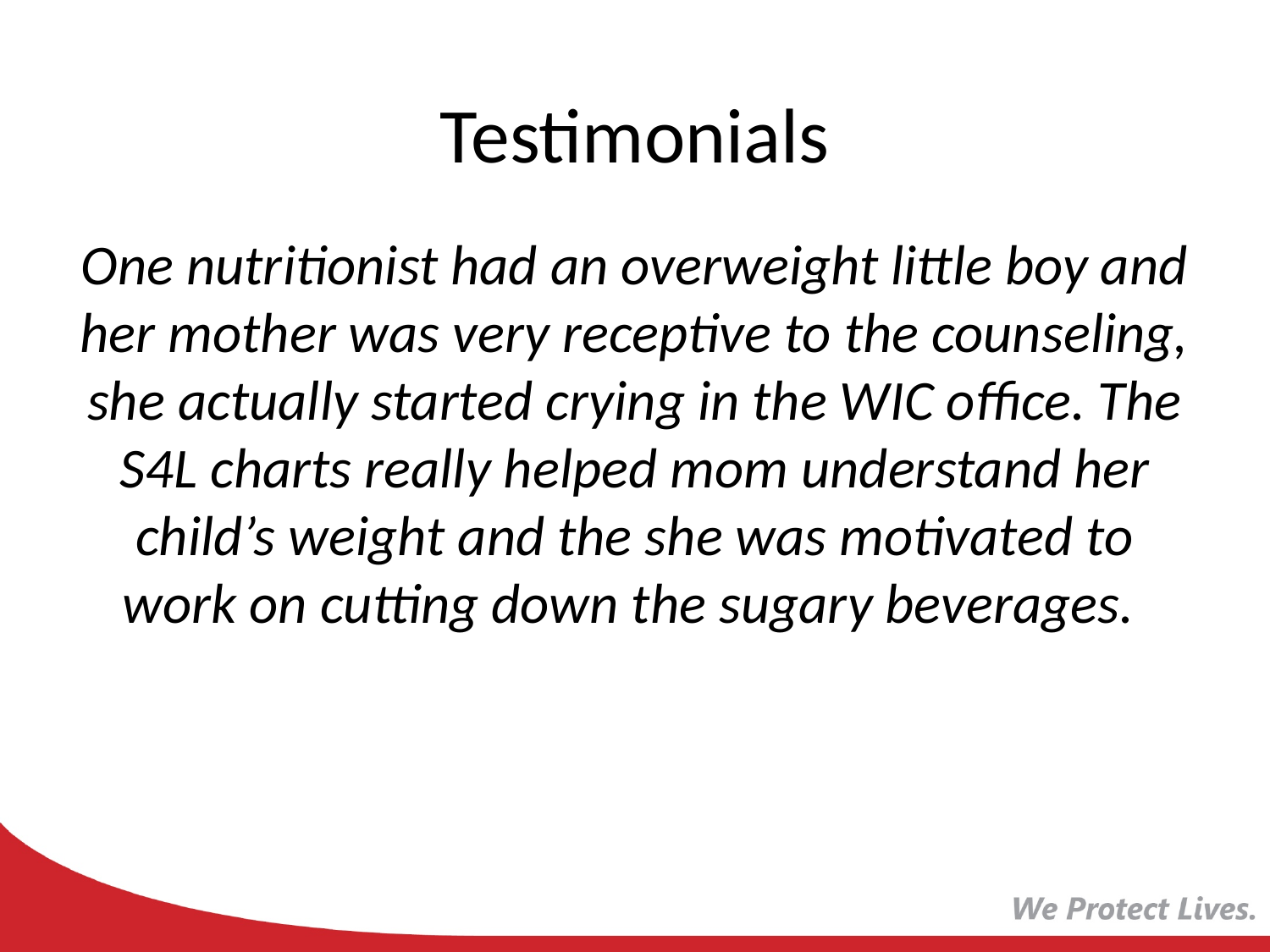

# Testimonials
One nutritionist had an overweight little boy and her mother was very receptive to the counseling, she actually started crying in the WIC office. The S4L charts really helped mom understand her child’s weight and the she was motivated to work on cutting down the sugary beverages.